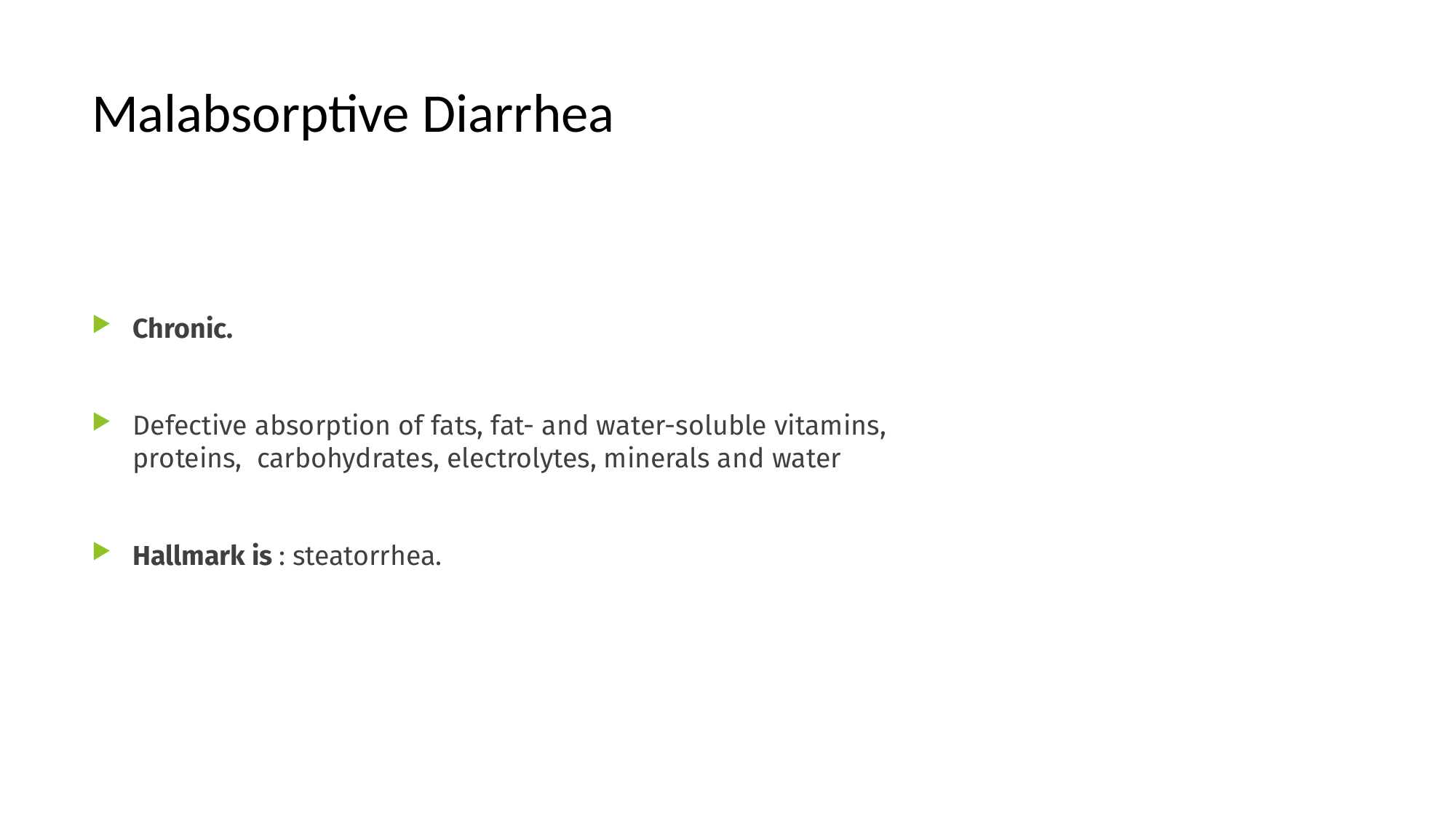

# Malabsorptive Diarrhea
Chronic.

Defective absorption of fats, fat- and water-soluble vitamins,	proteins,  carbohydrates, electrolytes, minerals and water

Hallmark is : steatorrhea.